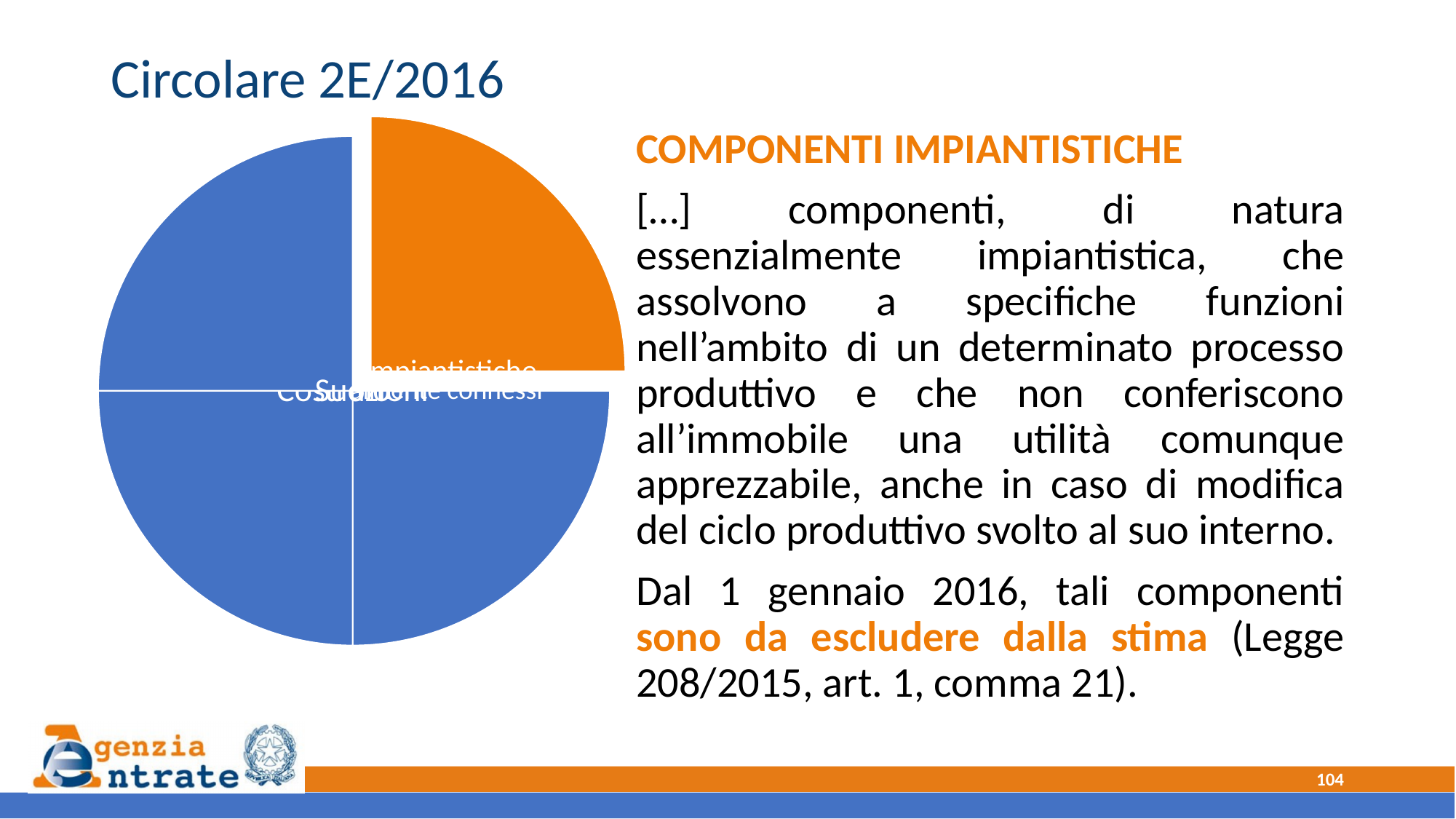

# Circolare 2E/2016
Componenti impiantistiche
Elementi strutturalmente connessi
Costruzioni
Suolo
COMPONENTI IMPIANTISTICHE
[…] componenti, di natura essenzialmente impiantistica, che assolvono a specifiche funzioni nell’ambito di un determinato processo produttivo e che non conferiscono all’immobile una utilità comunque apprezzabile, anche in caso di modifica del ciclo produttivo svolto al suo interno.
Dal 1 gennaio 2016, tali componenti sono da escludere dalla stima (Legge 208/2015, art. 1, comma 21).